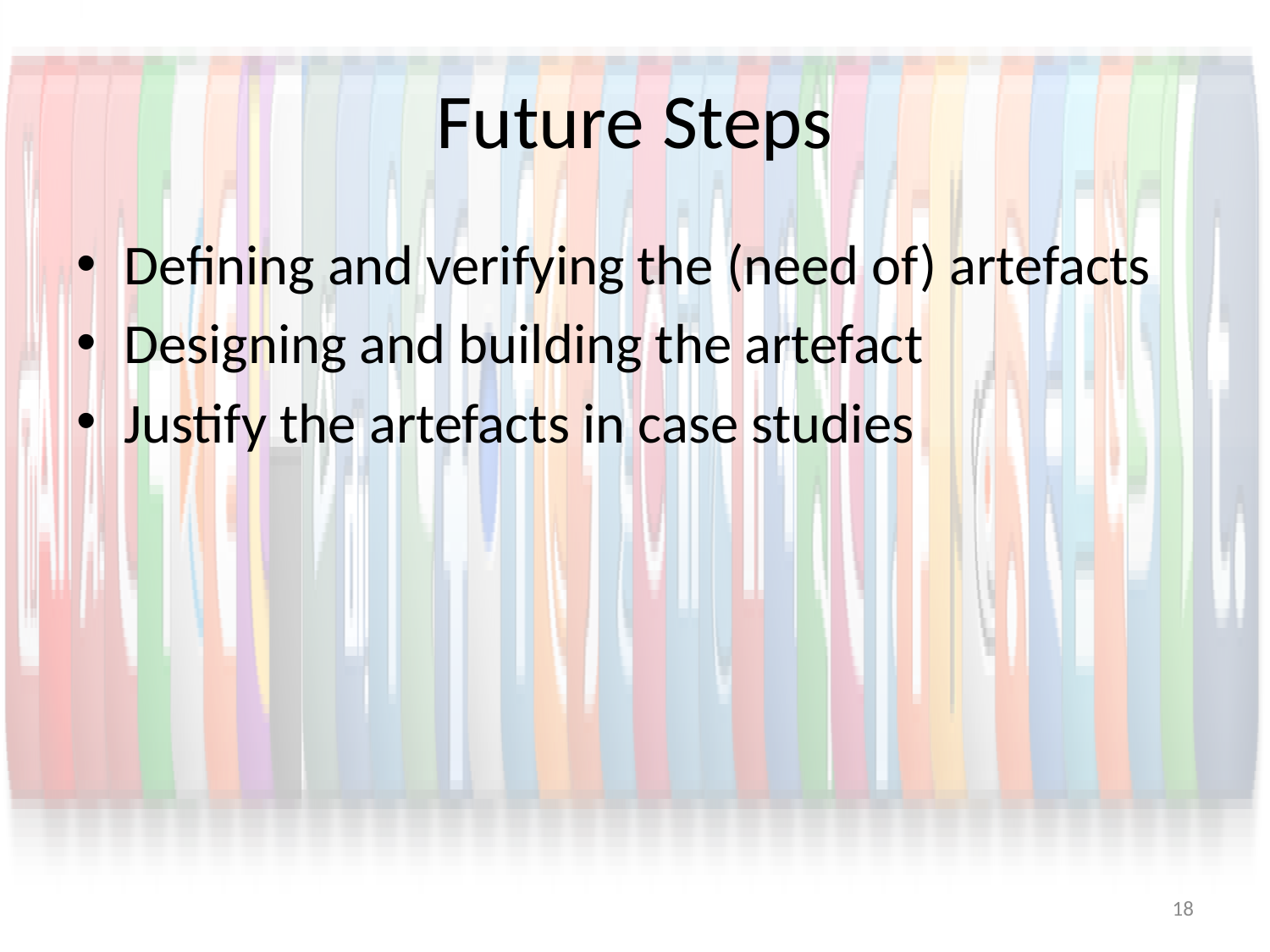

# Future Steps
Defining and verifying the (need of) artefacts
Designing and building the artefact
Justify the artefacts in case studies
18